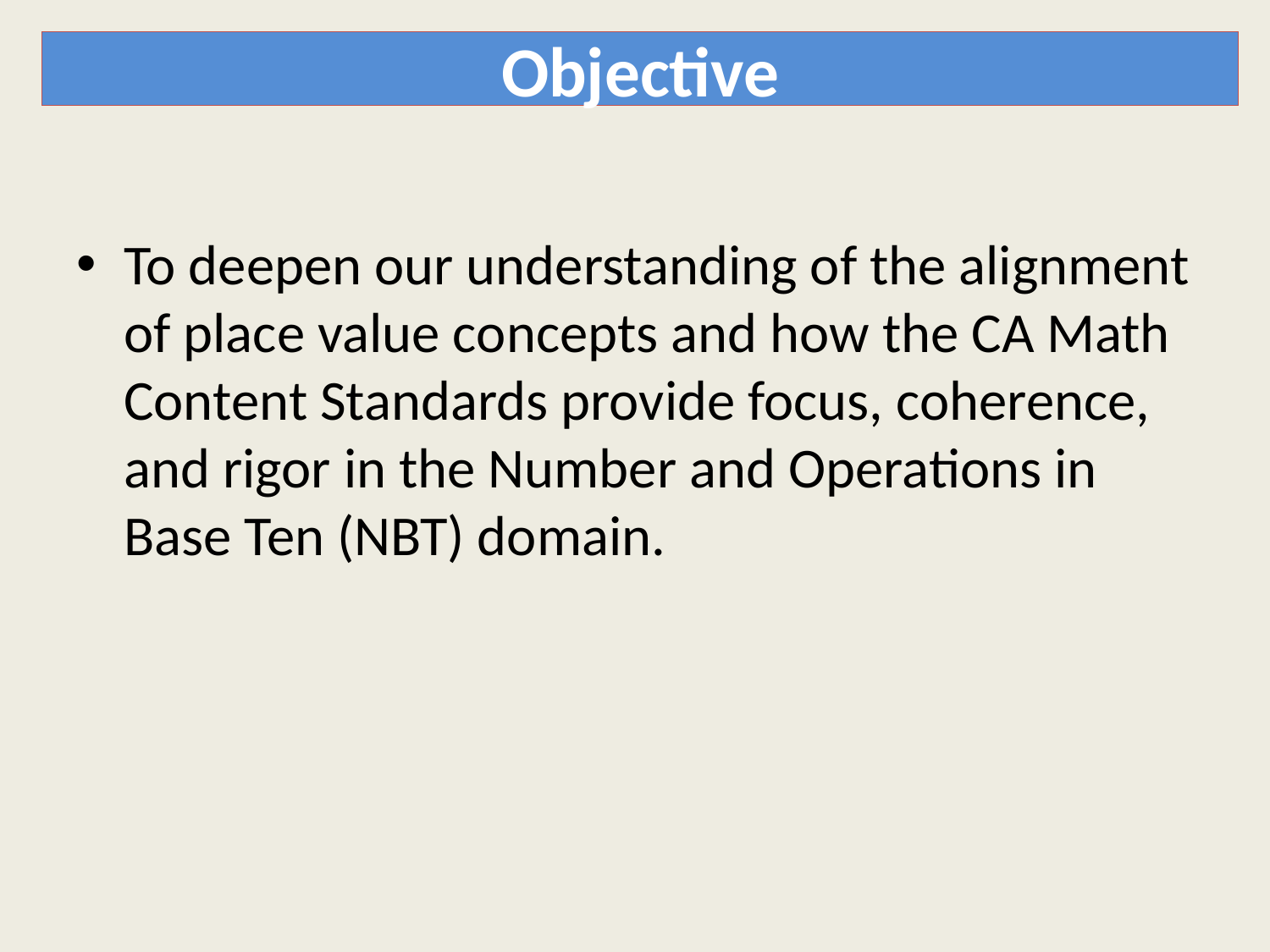

Objective
#
To deepen our understanding of the alignment of place value concepts and how the CA Math Content Standards provide focus, coherence, and rigor in the Number and Operations in Base Ten (NBT) domain.